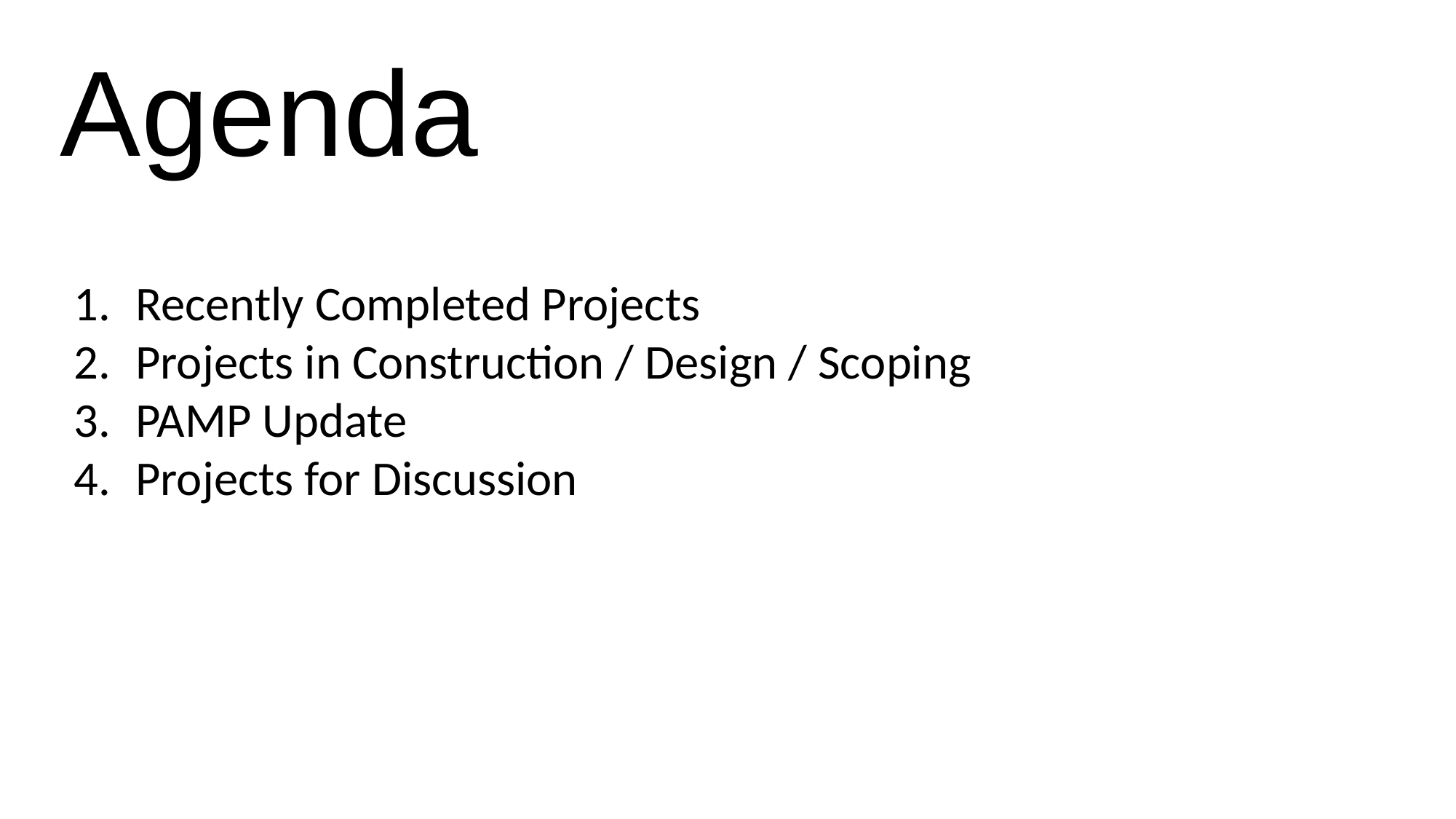

# Agenda
Recently Completed Projects
Projects in Construction / Design / Scoping
PAMP Update
Projects for Discussion